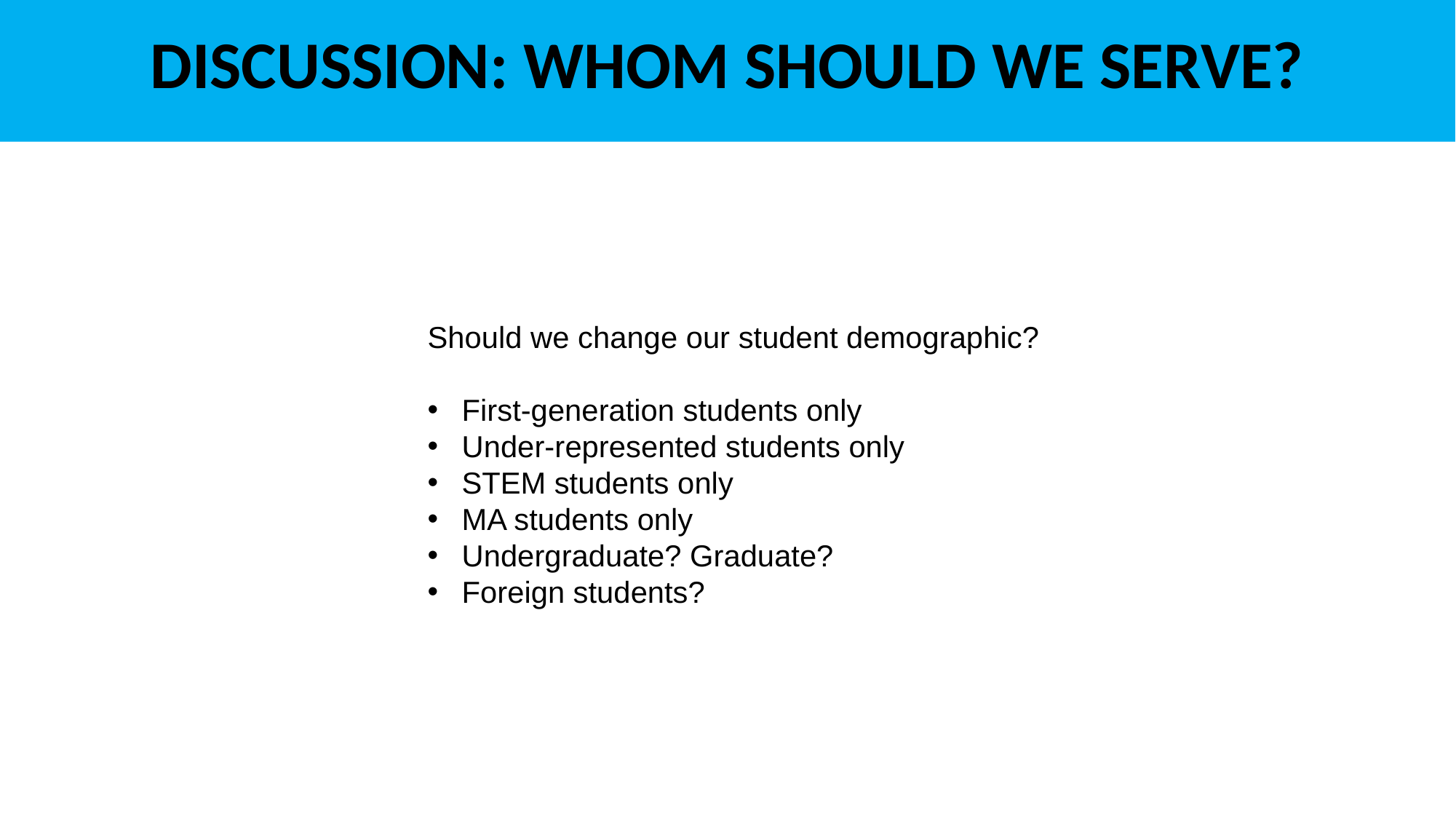

DISCUSSION: WHOM SHOULD WE SERVE?

PROJECT ONRAMP STRATEGIC PLAN 2021
STUDENT EXPERIENCE

Should we change our student demographic?

First-generation students only
Under-represented students only
STEM students only
MA students only
Undergraduate? Graduate?
Foreign students?